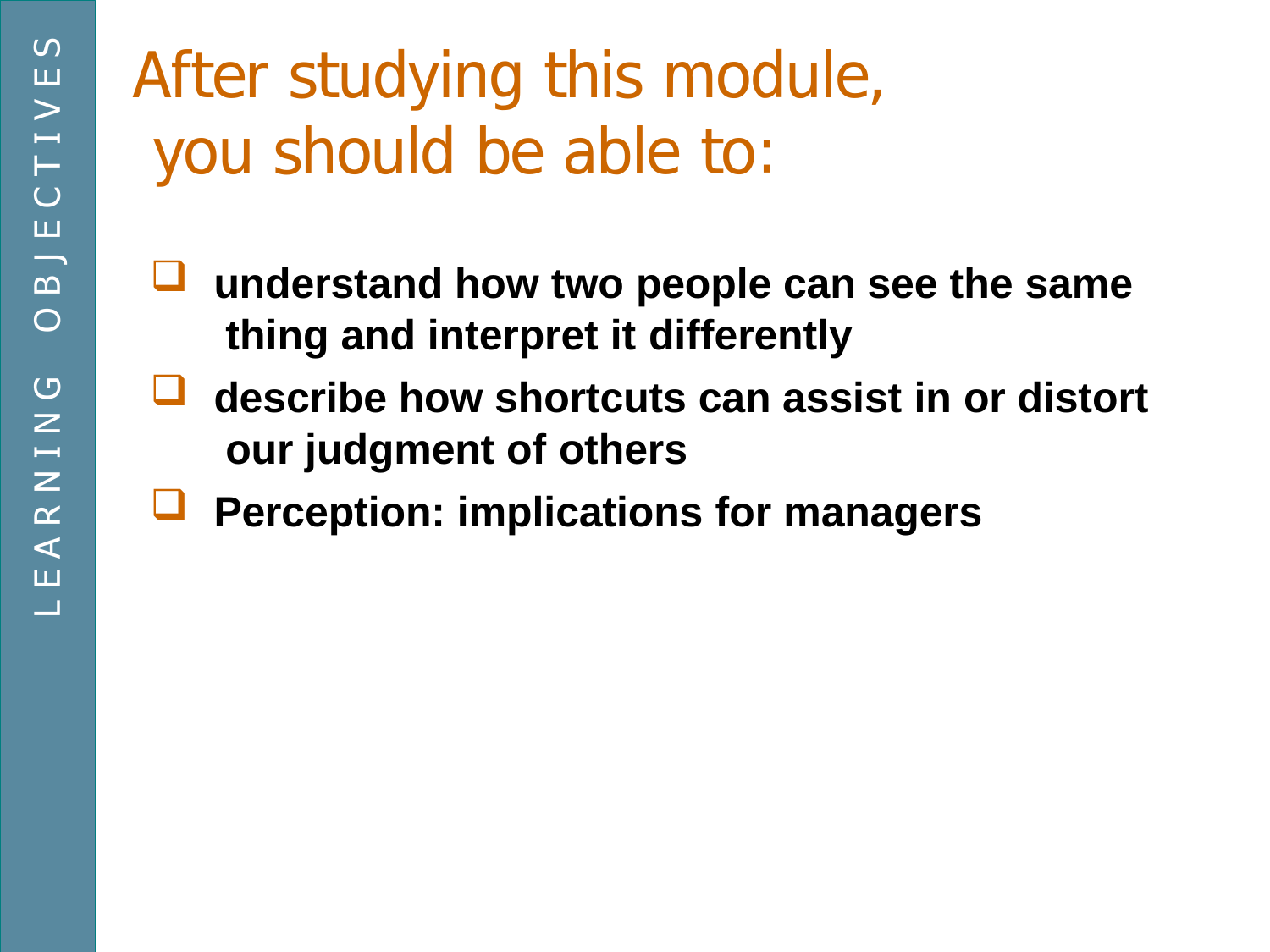

# After studying this module,  you should be able to:
O B J E C T I V E S
understand how two people can see the same  thing and interpret it differently
describe how shortcuts can assist in or distort  our judgment of others
Perception: implications for managers
L E A R N I N G